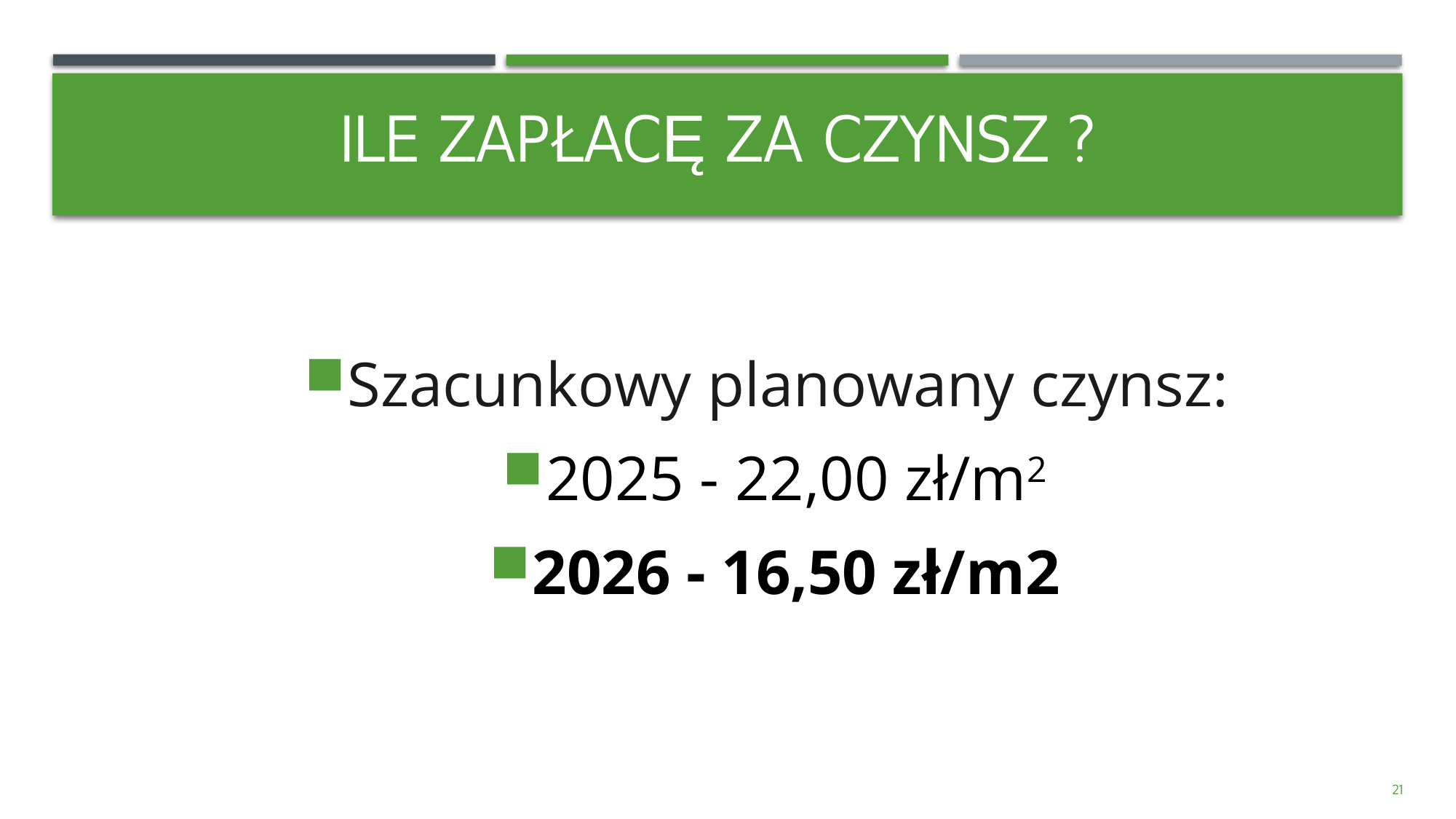

# Ile zapłacę za czynsz ?
Szacunkowy planowany czynsz:
2025 - 22,00 zł/m2
2026 - 16,50 zł/m2

21